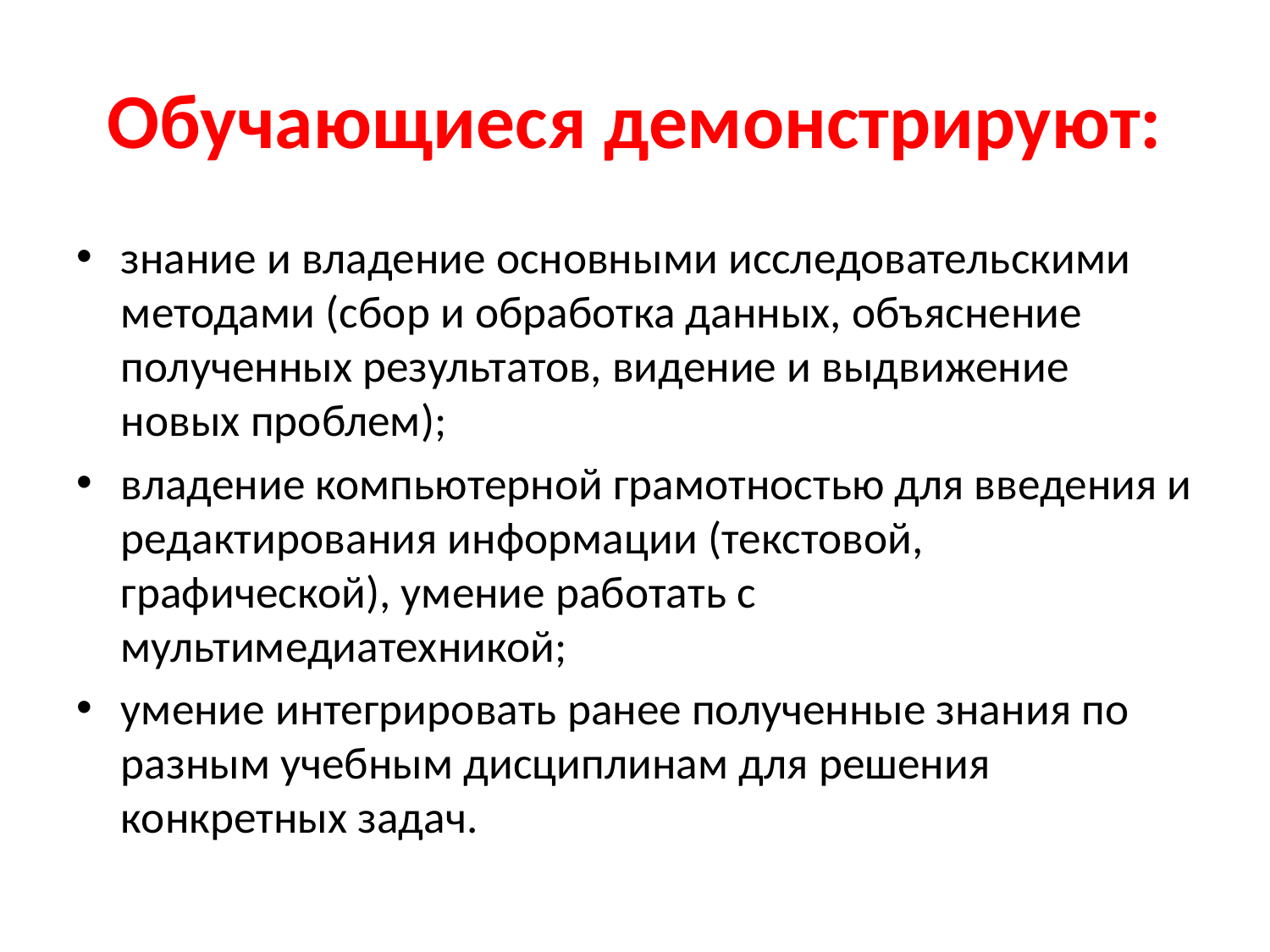

# Обучающиеся демонстрируют:
знание и владение основными исследовательскими методами (сбор и обработка данных, объяснение полученных результатов, видение и выдвижение новых проблем);
владение компьютерной грамотностью для введения и редактирования информации (текстовой, графической), умение работать с мультимедиатехникой;
умение интегрировать ранее полученные знания по разным учебным дисциплинам для решения конкретных задач.